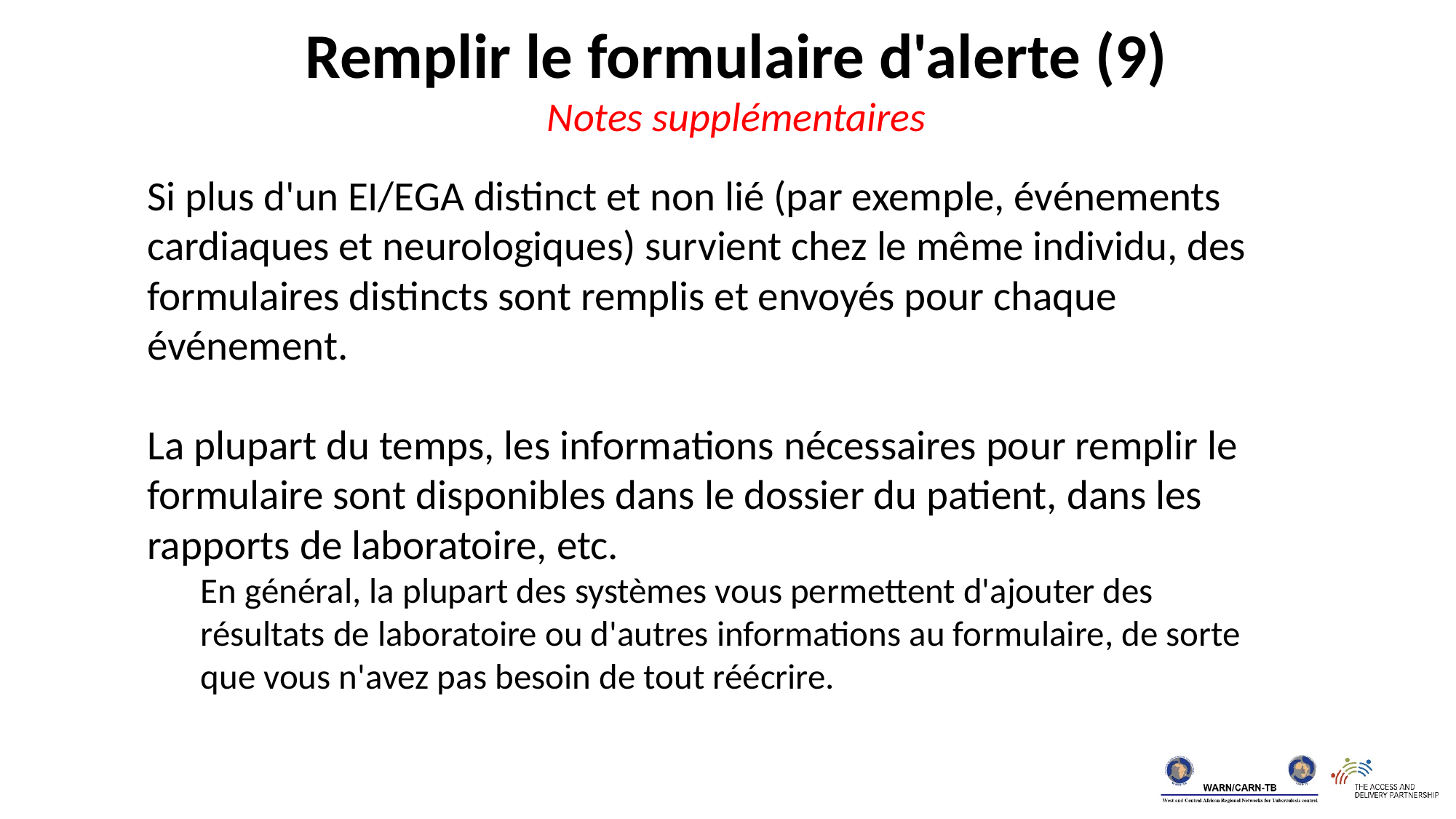

Remplir le formulaire d'alerte (9)
Notes supplémentaires
Si plus d'un EI/EGA distinct et non lié (par exemple, événements cardiaques et neurologiques) survient chez le même individu, des formulaires distincts sont remplis et envoyés pour chaque événement.

La plupart du temps, les informations nécessaires pour remplir le formulaire sont disponibles dans le dossier du patient, dans les rapports de laboratoire, etc.
En général, la plupart des systèmes vous permettent d'ajouter des résultats de laboratoire ou d'autres informations au formulaire, de sorte que vous n'avez pas besoin de tout réécrire.